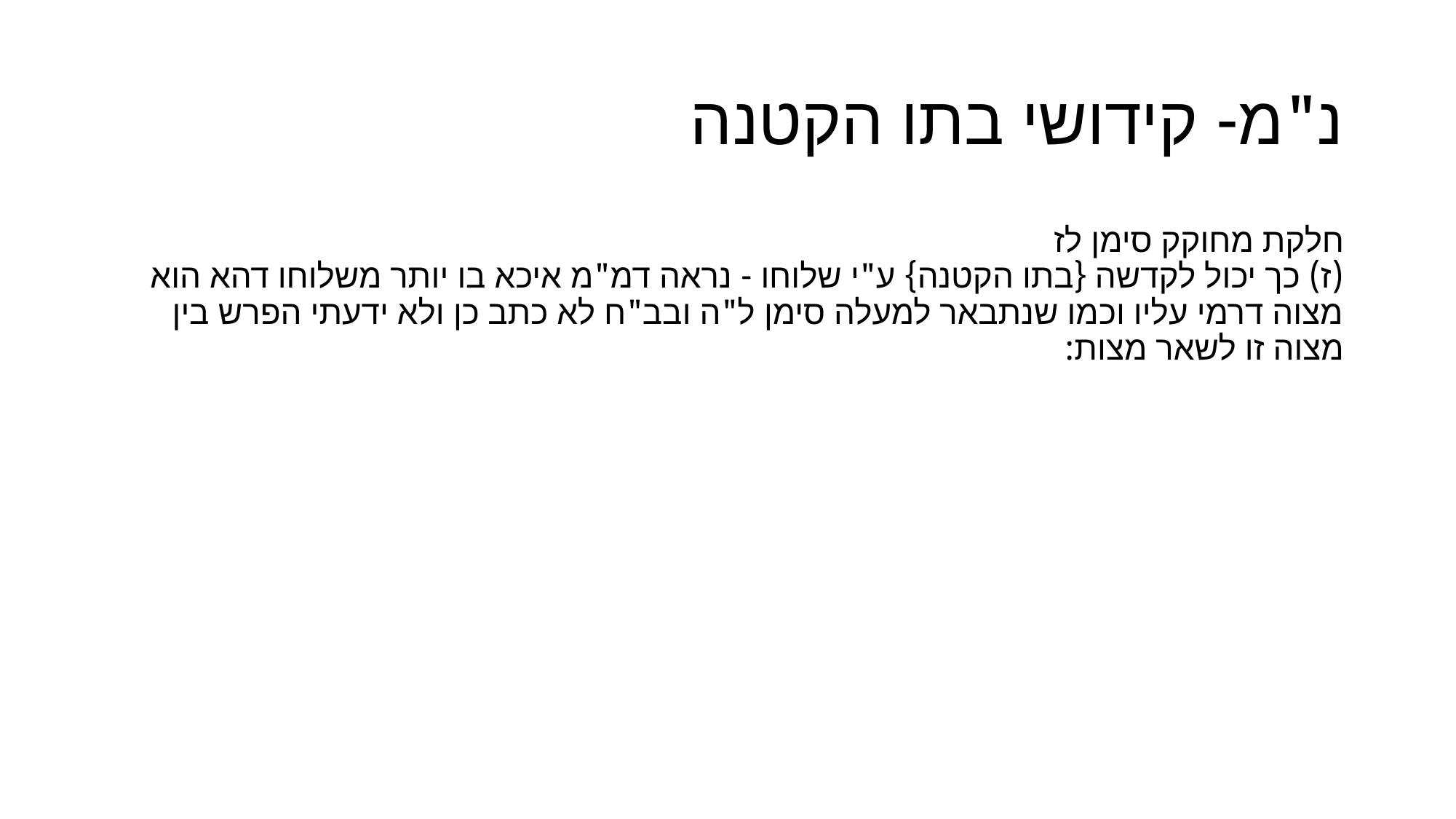

# נ"מ- קידושי בתו הקטנה
חלקת מחוקק סימן לז
(ז) כך יכול לקדשה {בתו הקטנה} ע"י שלוחו - נראה דמ"מ איכא בו יותר משלוחו דהא הוא מצוה דרמי עליו וכמו שנתבאר למעלה סימן ל"ה ובב"ח לא כתב כן ולא ידעתי הפרש בין מצוה זו לשאר מצות: